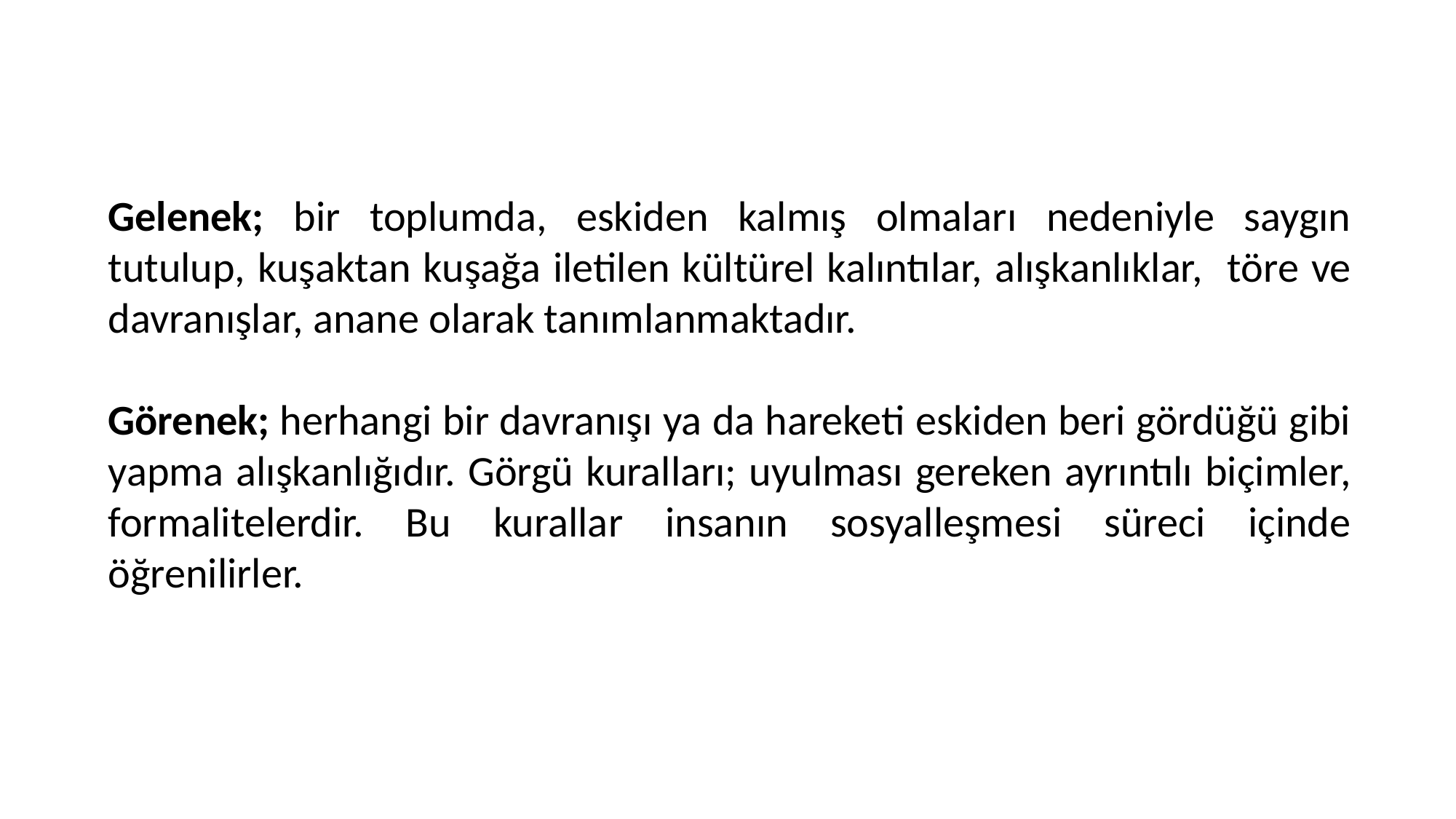

Gelenek; bir toplumda, eskiden kalmış olmaları nedeniyle saygın tutulup, kuşaktan kuşağa iletilen kültürel kalıntılar, alışkanlıklar,  töre ve davranışlar, anane olarak tanımlanmaktadır.

Görenek; herhangi bir davranışı ya da hareketi eskiden beri gördüğü gibi yapma alışkanlığıdır. Görgü kuralları; uyulması gereken ayrıntılı biçimler, formalitelerdir. Bu kurallar insanın sosyalleşmesi süreci içinde öğrenilirler.